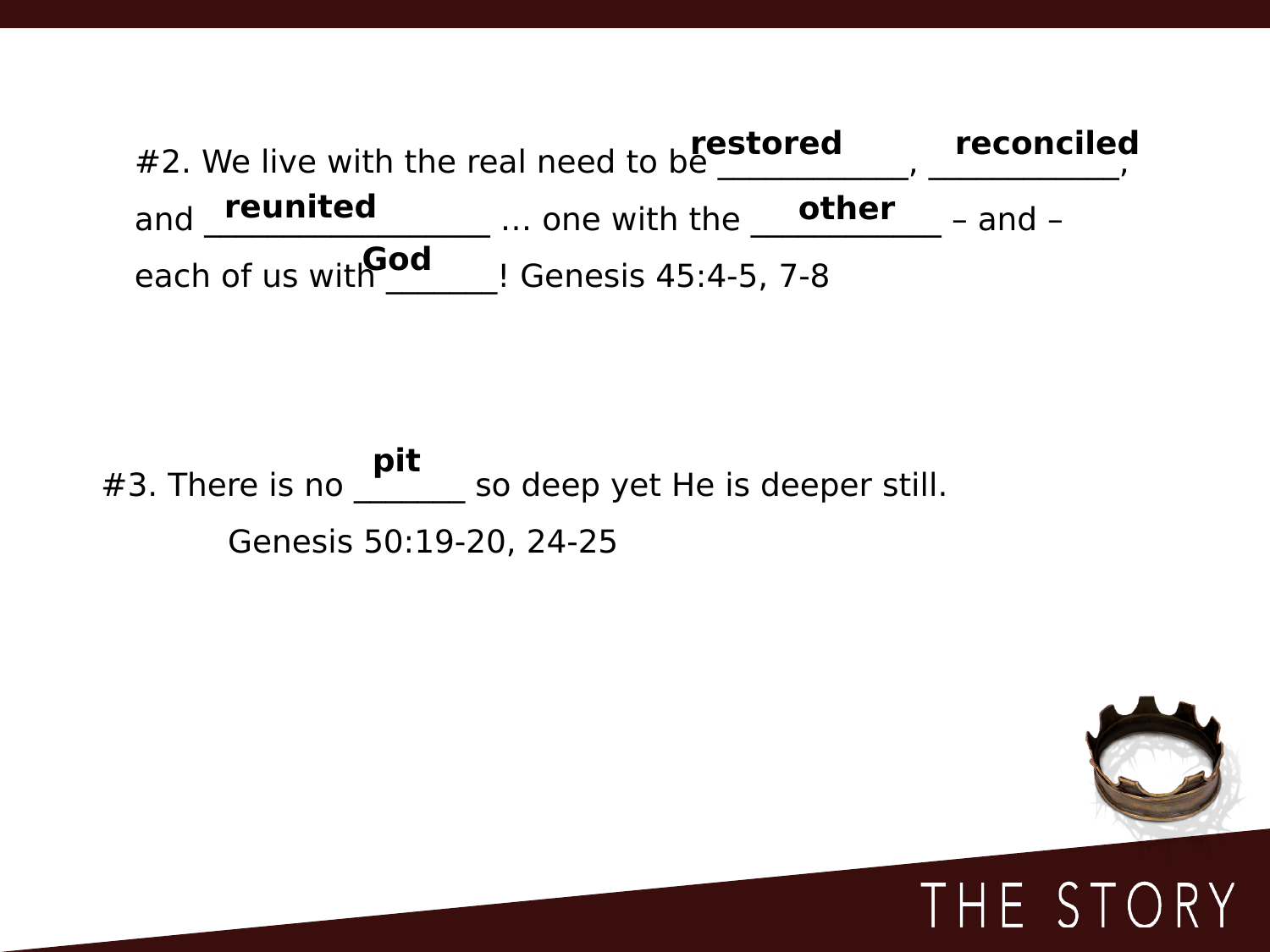

#2. We live with the real need to be ____________, ____________,
and __________________ … one with the ____________ – and –
each of us with _______! Genesis 45:4-5, 7-8
restored
reconciled
reunited
other
God
pit
#3. There is no _______ so deep yet He is deeper still.
	Genesis 50:19-20, 24-25